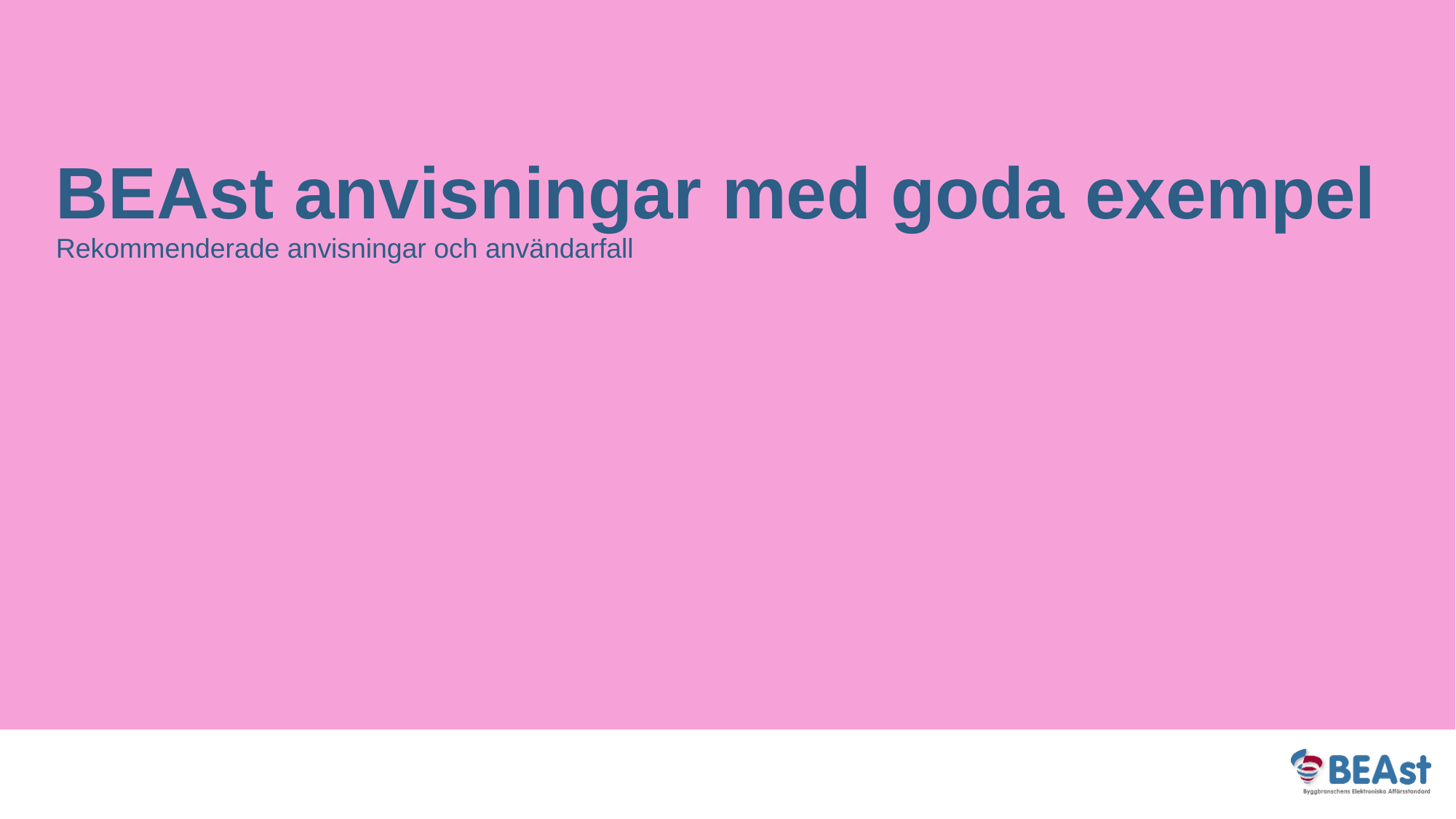

BEAst anvisningar med goda exempel
Rekommenderade anvisningar och användarfall